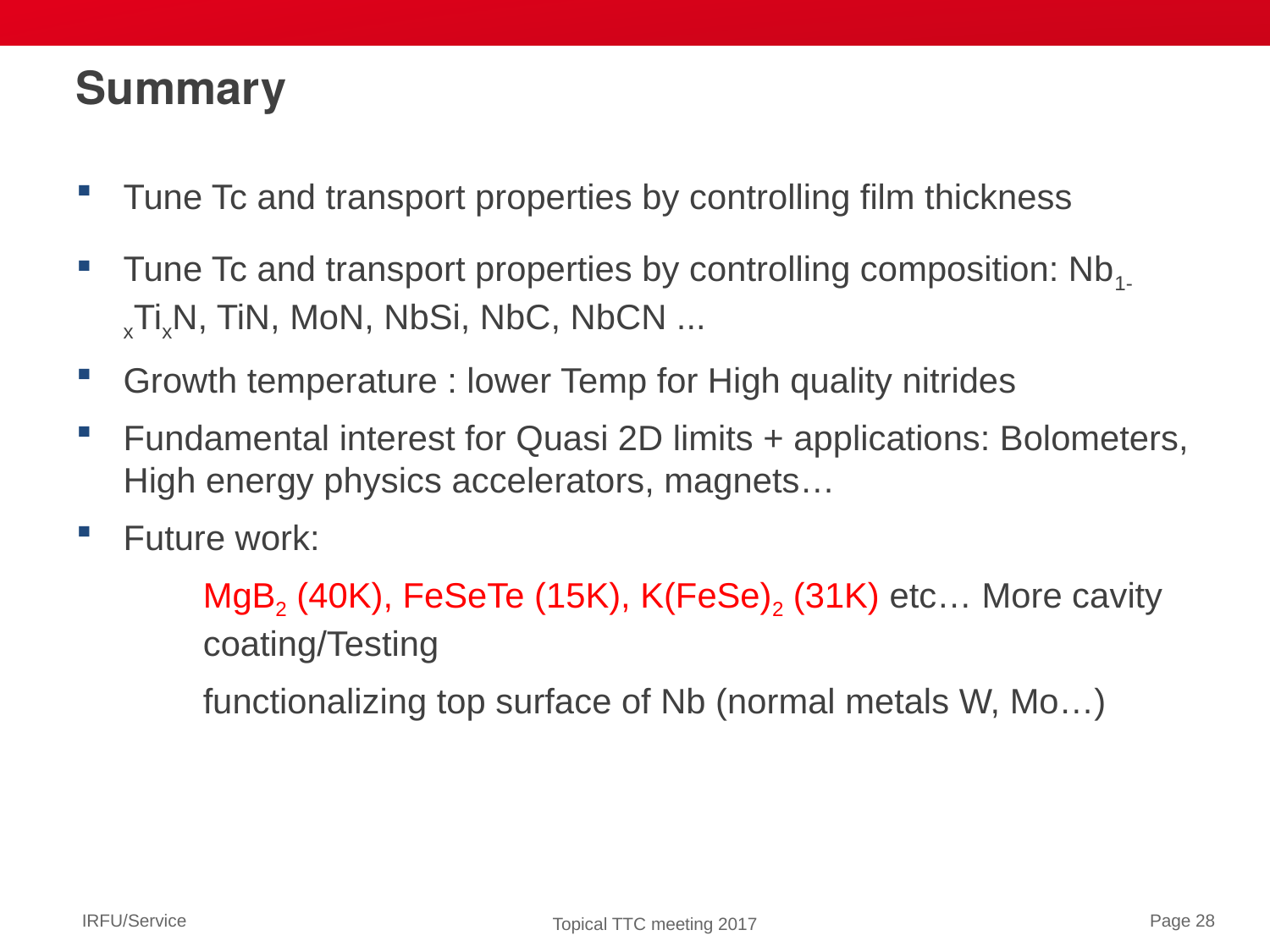

Summary
Tune Tc and transport properties by controlling film thickness
Tune Tc and transport properties by controlling composition: Nb1-xTixN, TiN, MoN, NbSi, NbC, NbCN ...
Growth temperature : lower Temp for High quality nitrides
Fundamental interest for Quasi 2D limits + applications: Bolometers, High energy physics accelerators, magnets…
Future work:
	MgB2 (40K), FeSeTe (15K), K(FeSe)2 (31K) etc… More cavity 	coating/Testing
	functionalizing top surface of Nb (normal metals W, Mo…)

IRFU/Service
Page 28
Topical TTC meeting 2017